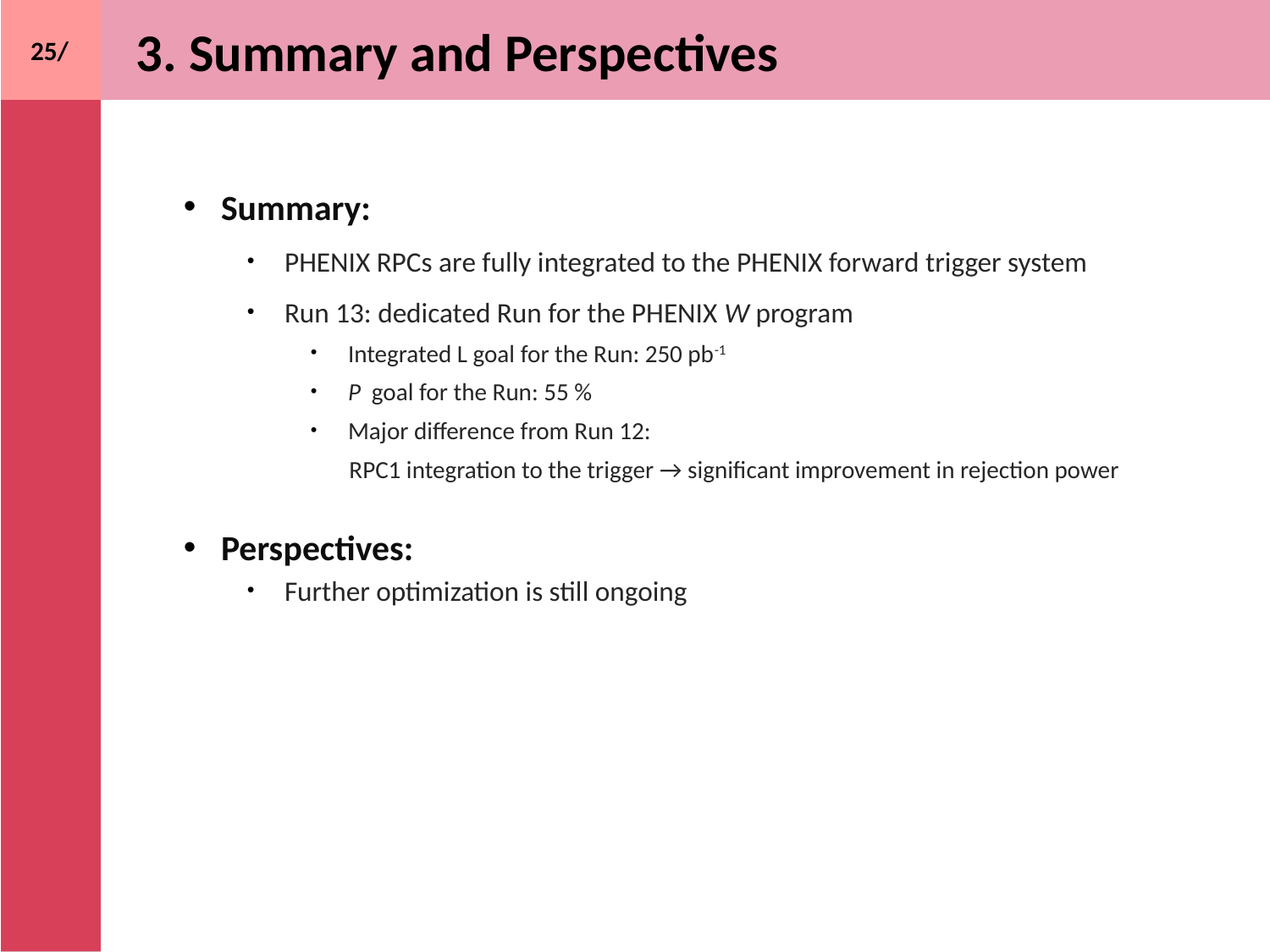

25/
# 3. Summary and Perspectives
Summary:
PHENIX RPCs are fully integrated to the PHENIX forward trigger system
Run 13: dedicated Run for the PHENIX W program
Integrated L goal for the Run: 250 pb-1
P  goal for the Run: 55 %
Major difference from Run 12:
       RPC1 integration to the trigger → significant improvement in rejection power
Perspectives:
Further optimization is still ongoing